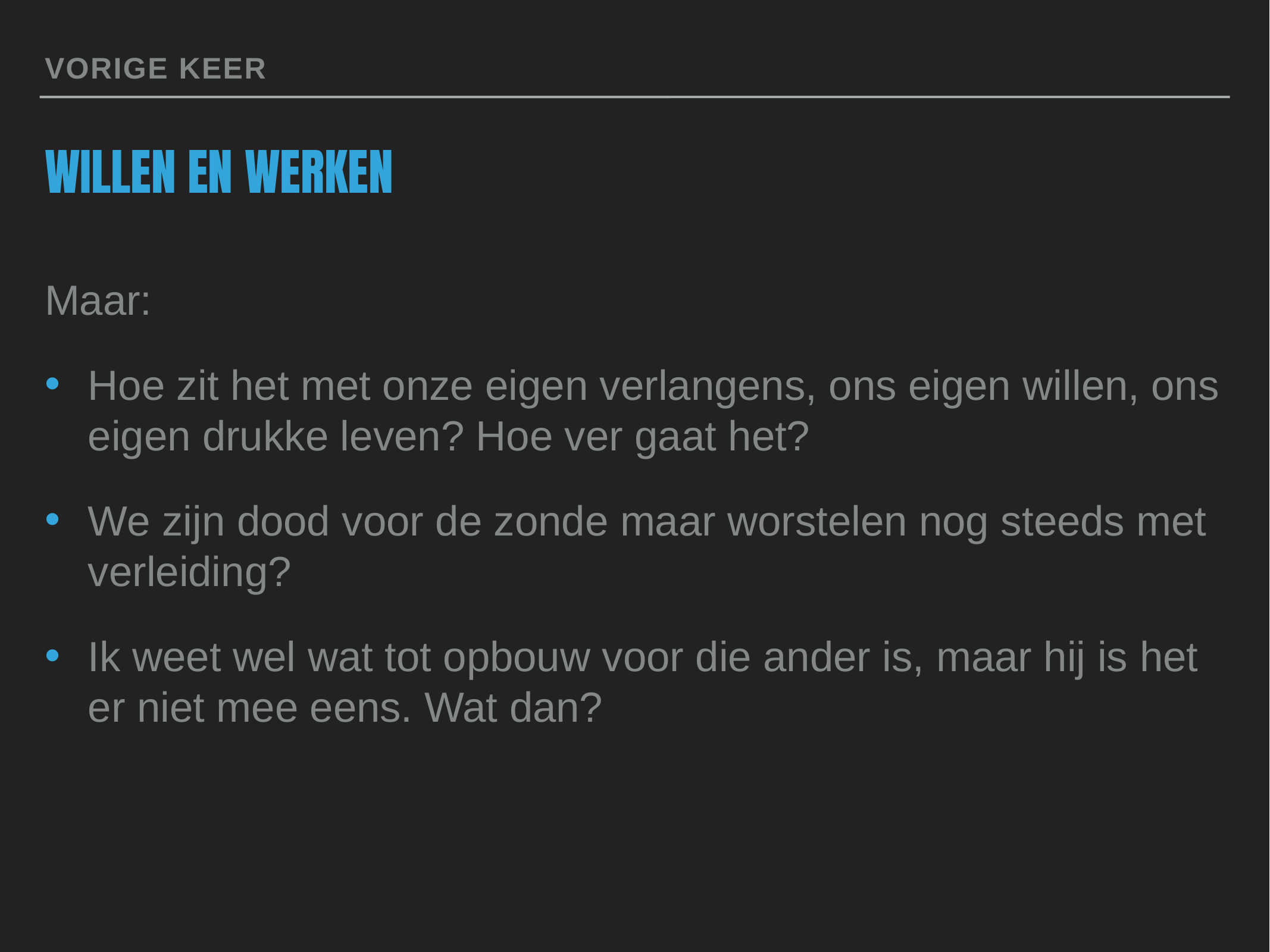

vorige keer
# Willen en werken
Maar:
Hoe zit het met onze eigen verlangens, ons eigen willen, ons eigen drukke leven? Hoe ver gaat het?
We zijn dood voor de zonde maar worstelen nog steeds met verleiding?
Ik weet wel wat tot opbouw voor die ander is, maar hij is het er niet mee eens. Wat dan?